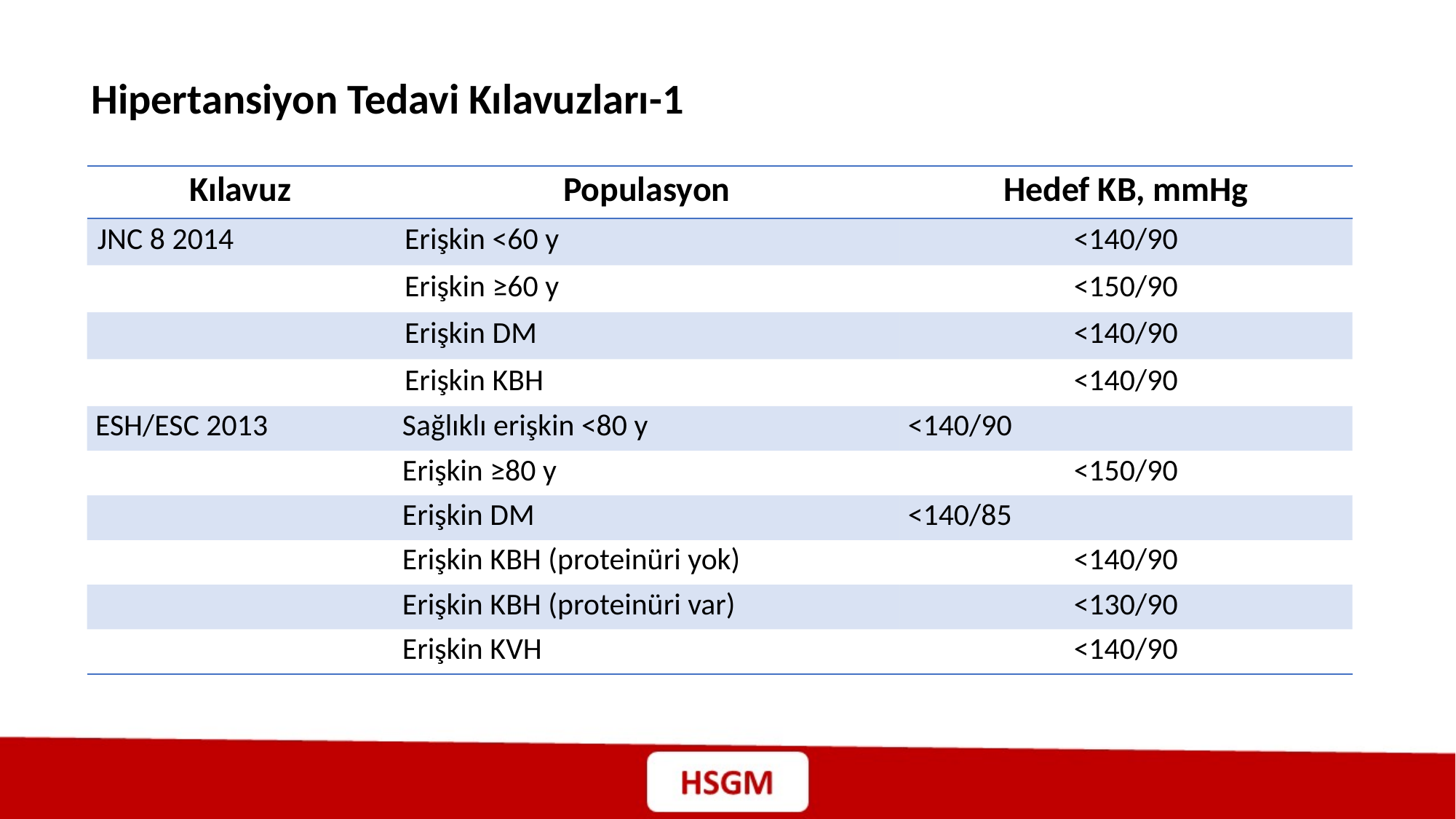

Hipertansiyon Tedavi Kılavuzları-1
| Kılavuz | Populasyon | Hedef KB, mmHg |
| --- | --- | --- |
| JNC 8 2014 | Erişkin <60 y | <140/90 |
|  | Erişkin ≥60 y | <150/90 |
|  | Erişkin DM | <140/90 |
|  | Erişkin KBH | <140/90 |
| ESH/ESC 2013 | Sağlıklı erişkin <80 y | <140/90 |
|  | Erişkin ≥80 y | <150/90 |
|  | Erişkin DM | <140/85 |
|  | Erişkin KBH (proteinüri yok) | <140/90 |
|  | Erişkin KBH (proteinüri var) | <130/90 |
|  | Erişkin KVH | <140/90 |